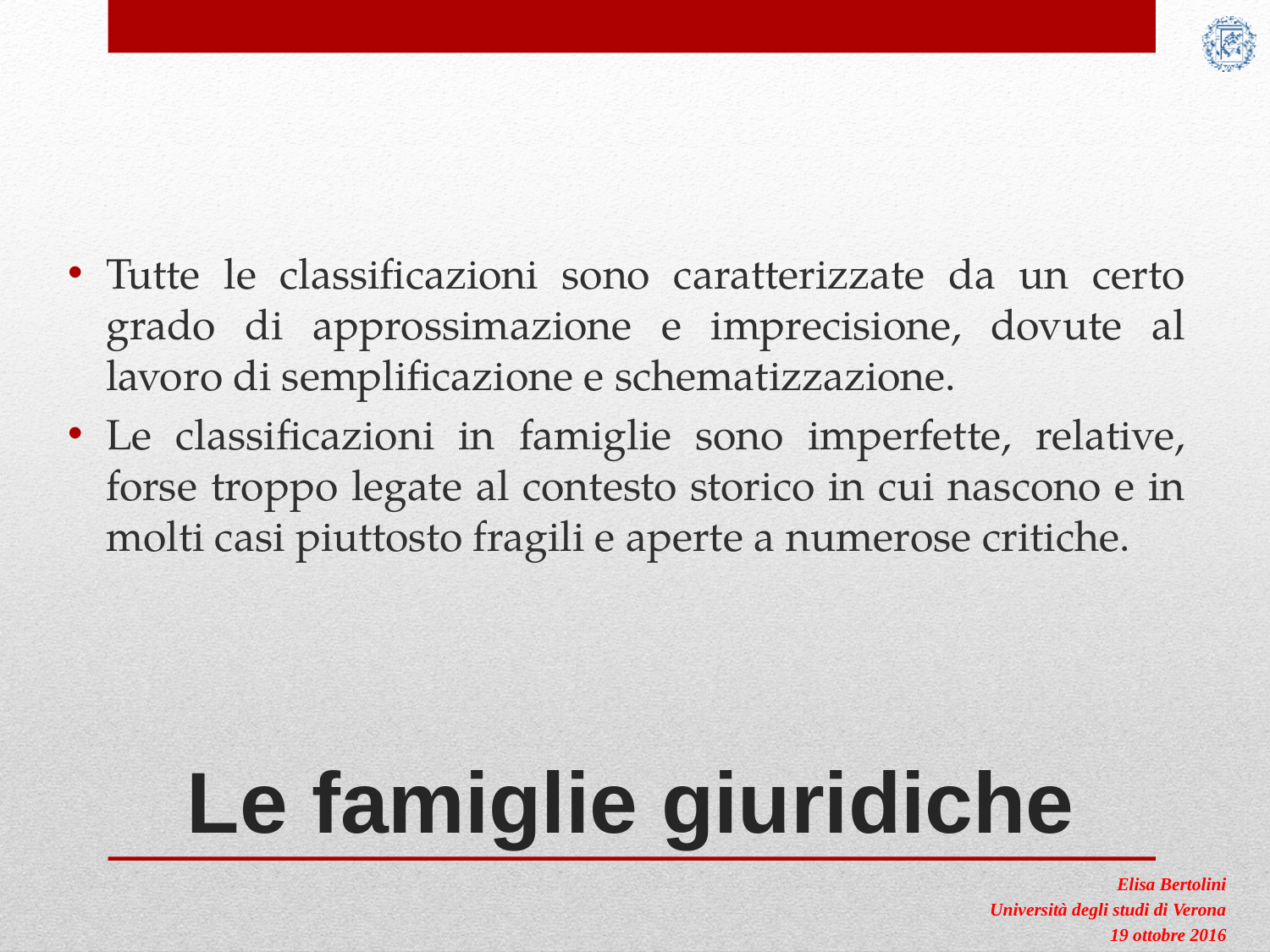

Tutte le classificazioni sono caratterizzate da un certo grado di approssimazione e imprecisione, dovute al lavoro di semplificazione e schematizzazione.
Le classificazioni in famiglie sono imperfette, relative, forse troppo legate al contesto storico in cui nascono e in molti casi piuttosto fragili e aperte a numerose critiche.

# Le famiglie giuridiche